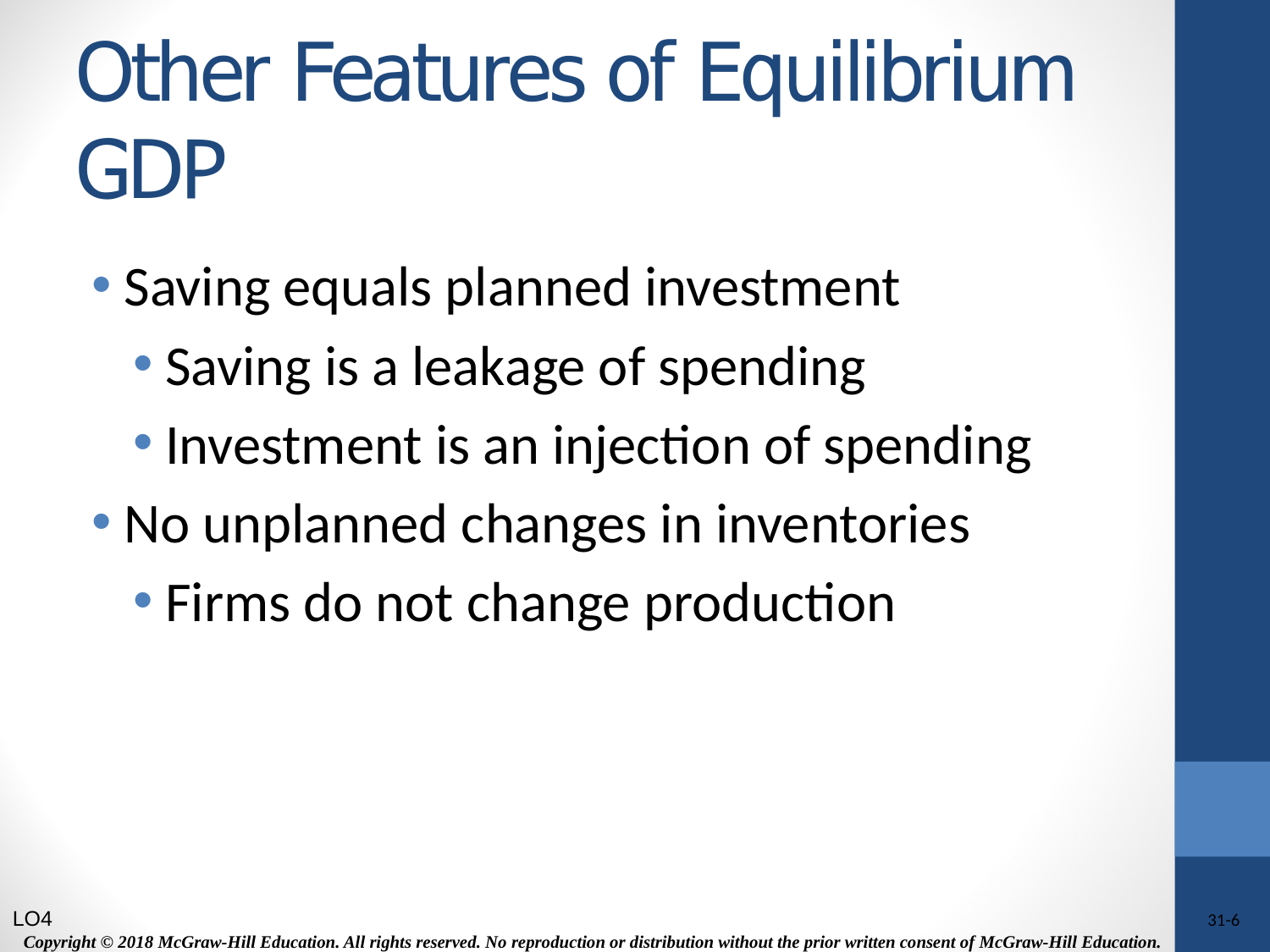

# Other Features of Equilibrium GDP
Saving equals planned investment
Saving is a leakage of spending
Investment is an injection of spending
No unplanned changes in inventories
Firms do not change production
LO4